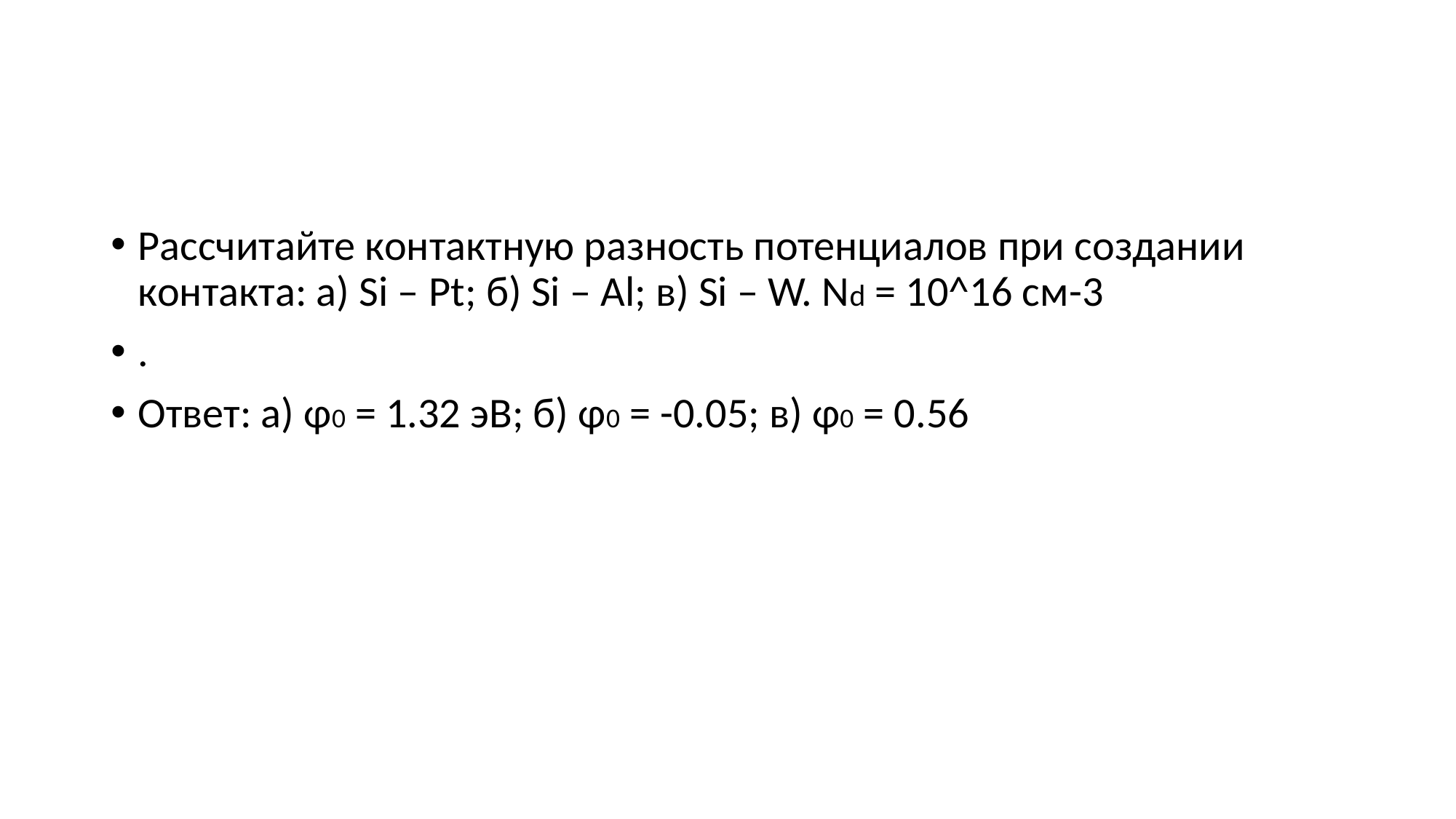

#
Рассчитайте контактную разность потенциалов при создании контакта: а) Si – Pt; б) Si – Al; в) Si – W. Nd = 10^16 см-3
.
Ответ: а) φ0 = 1.32 эВ; б) φ0 = -0.05; в) φ0 = 0.56